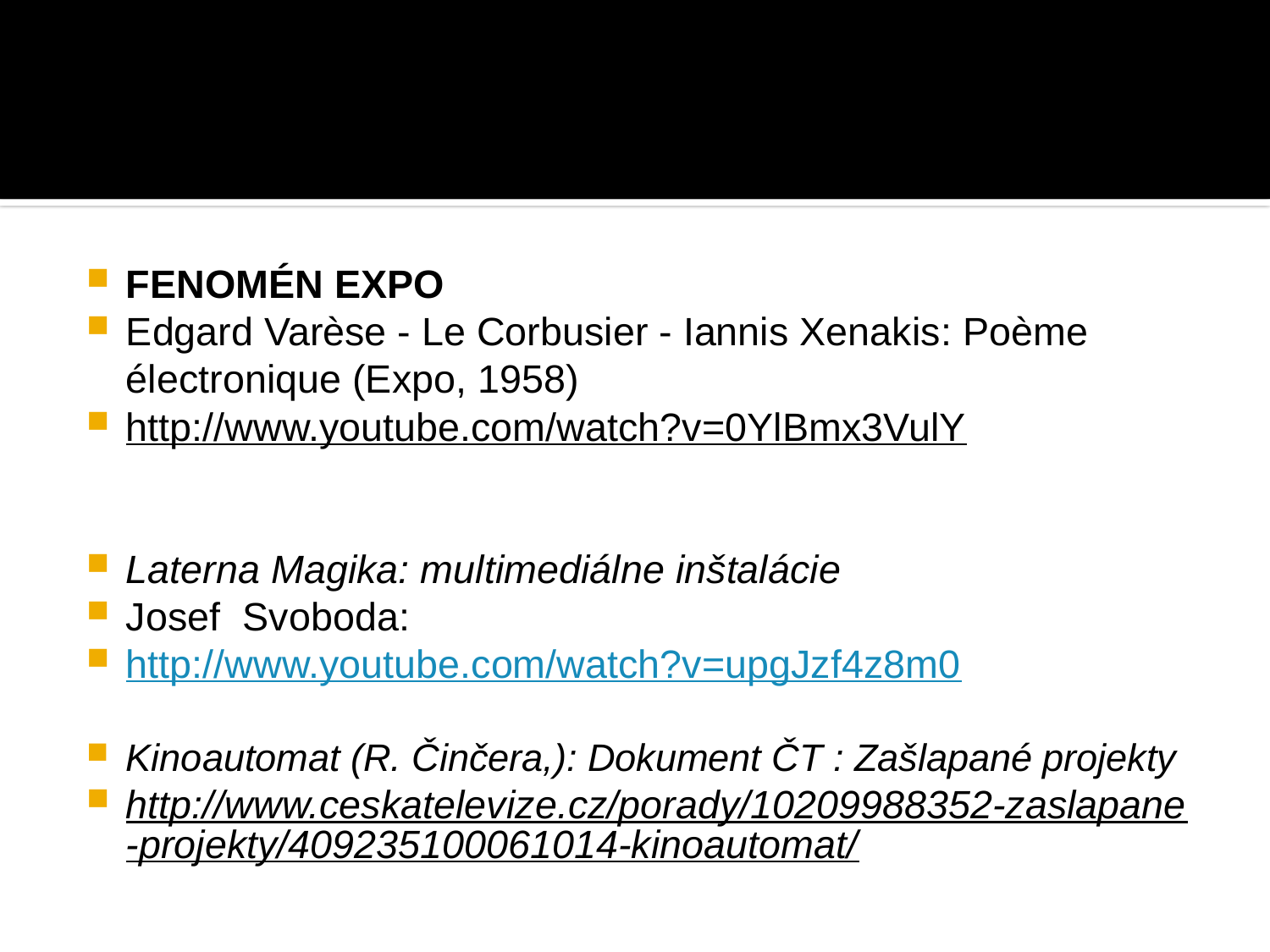

#
Fenomén Expo
Edgard Varèse - Le Corbusier - Iannis Xenakis: Poème électronique (Expo, 1958)
http://www.youtube.com/watch?v=0YlBmx3VulY

Laterna Magika: multimediálne inštalácie
Josef  Svoboda:
http://www.youtube.com/watch?v=upgJzf4z8m0

Kinoautomat (R. Činčera,): Dokument ČT : Zašlapané projekty
http://www.ceskatelevize.cz/porady/10209988352-zaslapane-projekty/409235100061014-kinoautomat/